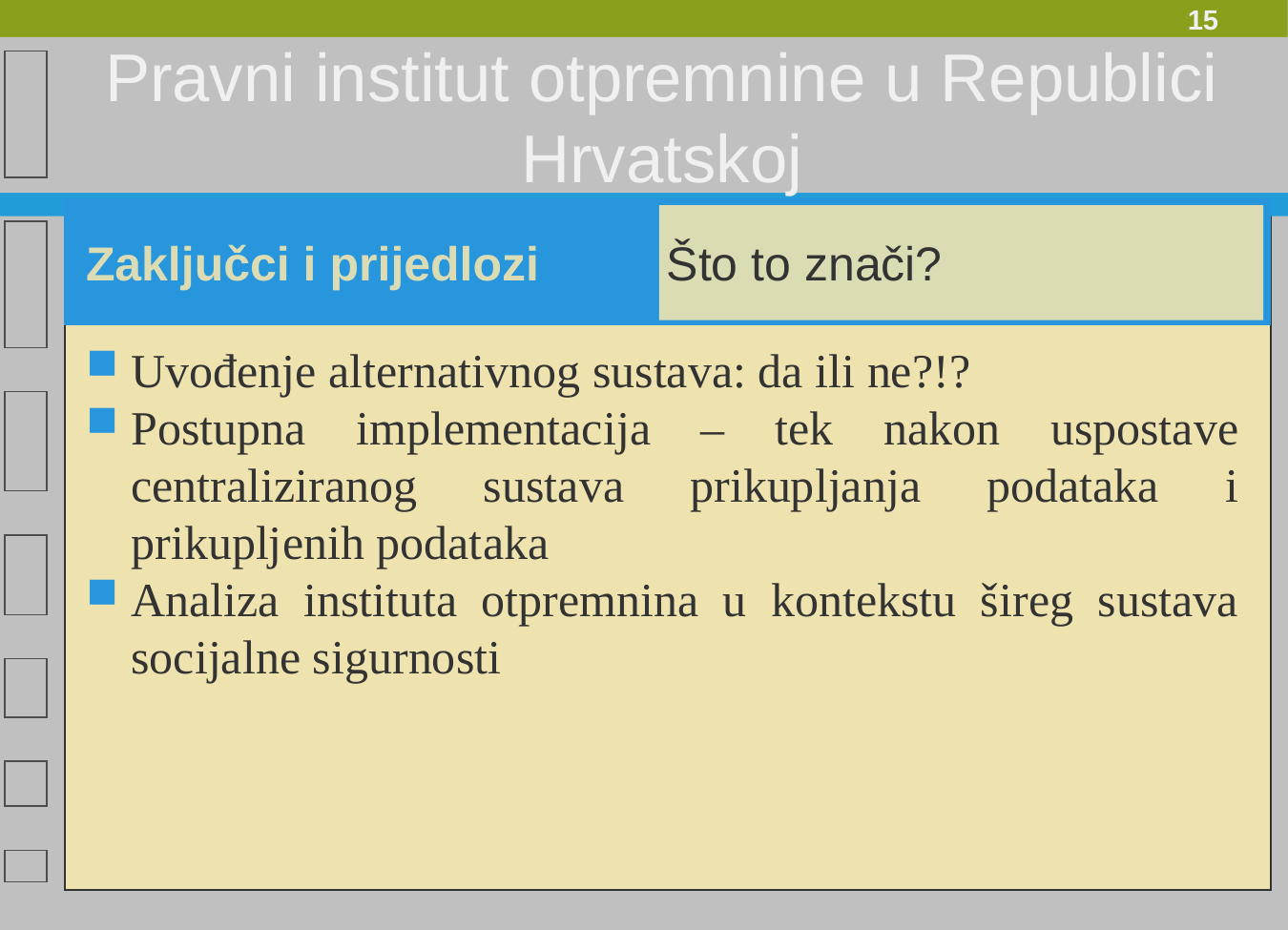

Pravni institut otpremnine u Republici Hrvatskoj

Zaključci i prijedlozi
Što to znači?

Uvođenje alternativnog sustava: da ili ne?!?
Postupna implementacija – tek nakon uspostave centraliziranog sustava prikupljanja podataka i prikupljenih podataka
Analiza instituta otpremnina u kontekstu šireg sustava socijalne sigurnosti